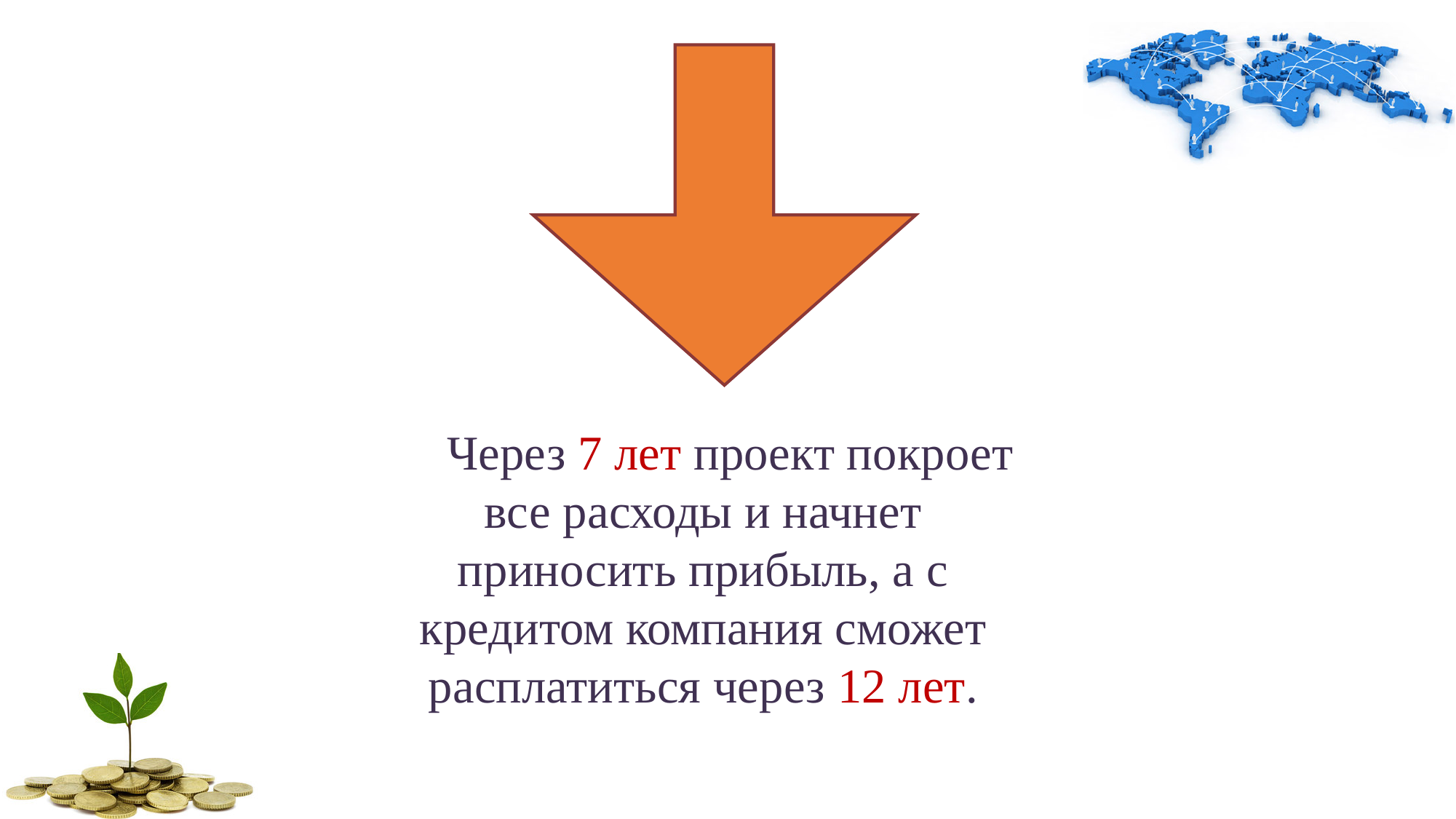

Через 7 лет проект покроет все расходы и начнет приносить прибыль, а с кредитом компания сможет расплатиться через 12 лет.